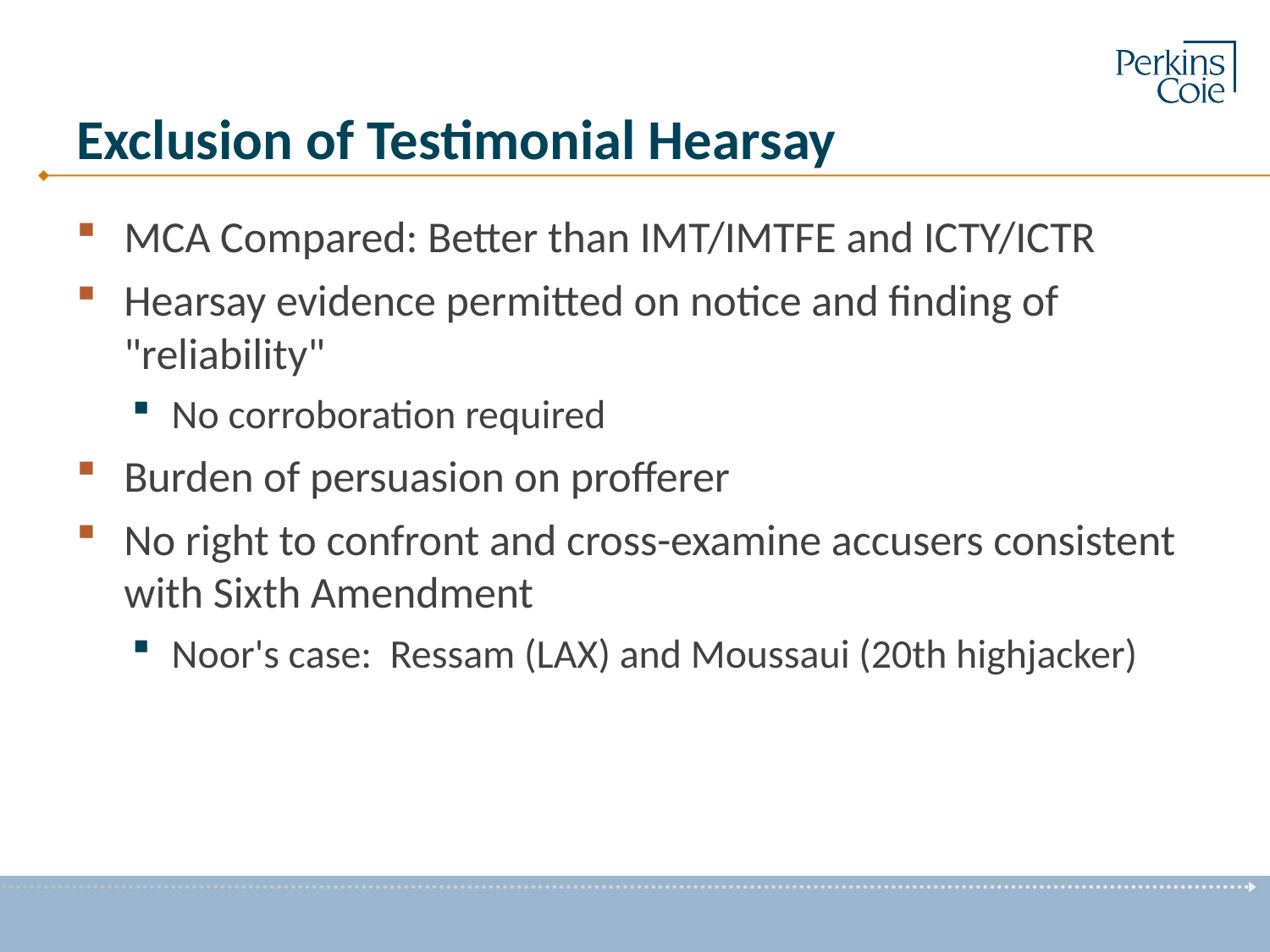

# Exclusion of Testimonial Hearsay
MCA Compared: Better than IMT/IMTFE and ICTY/ICTR
Hearsay evidence permitted on notice and finding of "reliability"
No corroboration required
Burden of persuasion on profferer
No right to confront and cross-examine accusers consistent with Sixth Amendment
Noor's case:  Ressam (LAX) and Moussaui (20th highjacker)